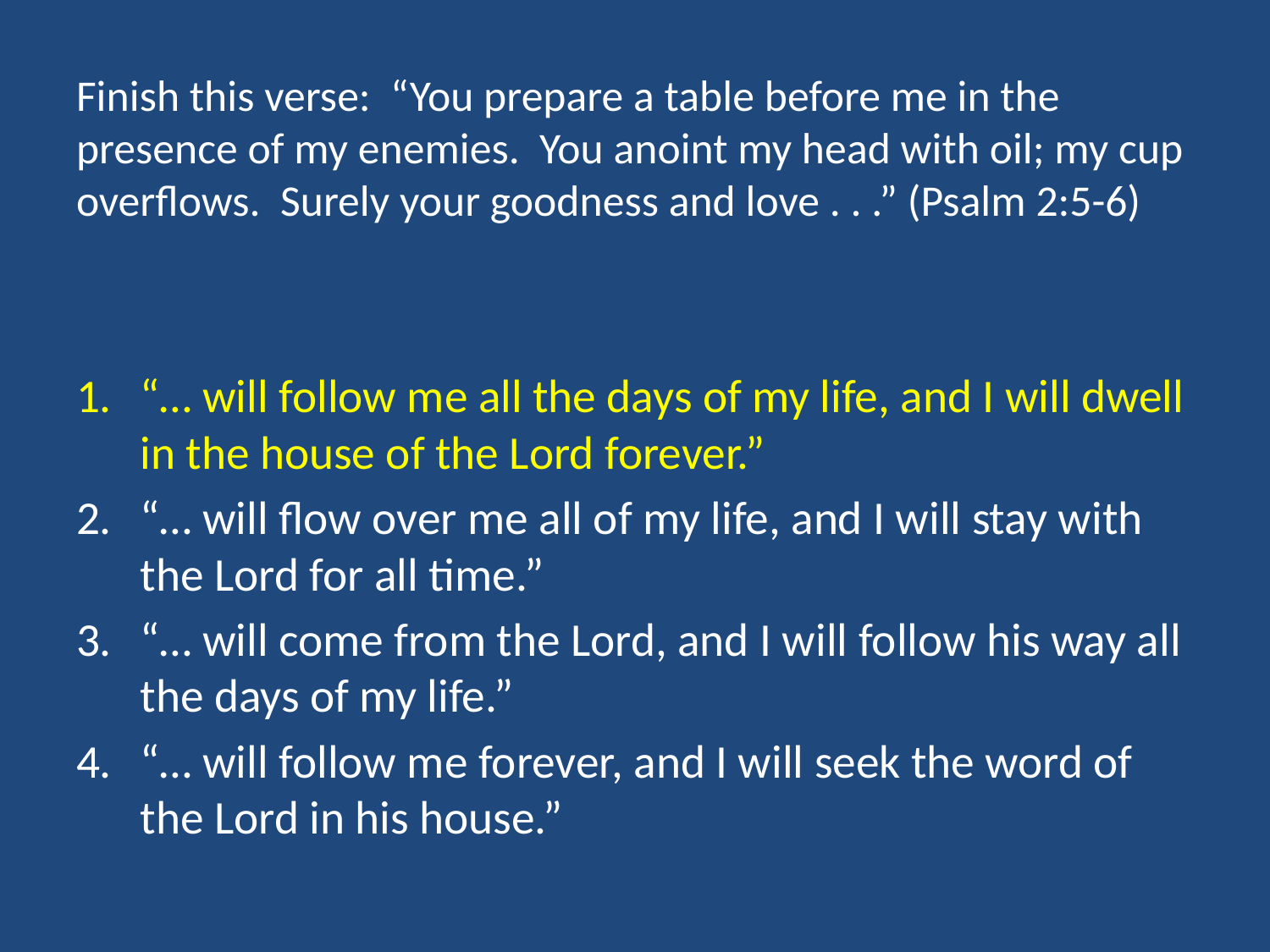

# Finish this verse:  “You prepare a table before me in the presence of my enemies.  You anoint my head with oil; my cup overflows.  Surely your goodness and love . . .” (Psalm 2:5-6)
“… will follow me all the days of my life, and I will dwell in the house of the Lord forever.”
“… will flow over me all of my life, and I will stay with the Lord for all time.”
“… will come from the Lord, and I will follow his way all the days of my life.”
“… will follow me forever, and I will seek the word of the Lord in his house.”